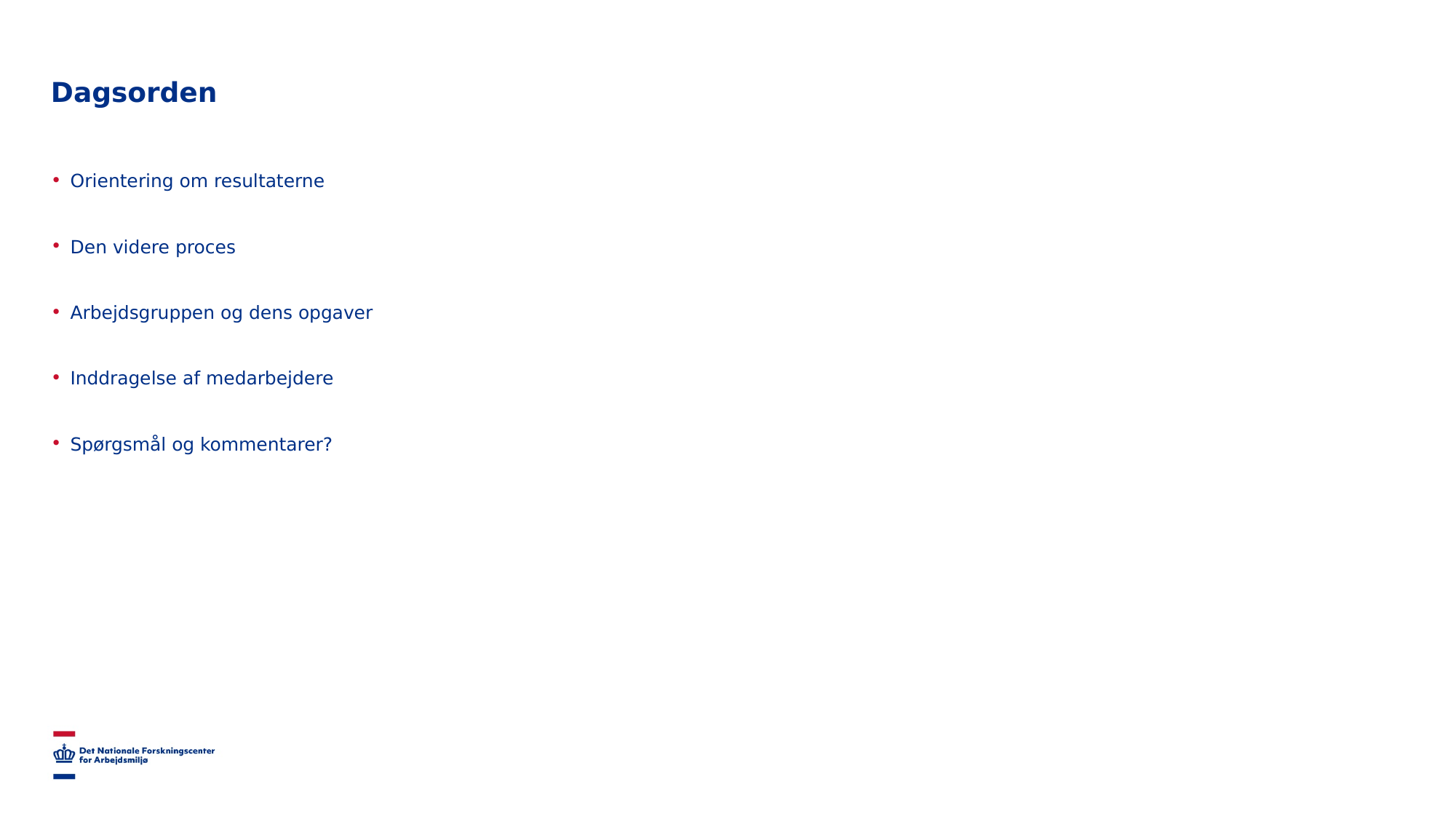

# Dagsorden
Orientering om resultaterne

Den videre proces

Arbejdsgruppen og dens opgaver

Inddragelse af medarbejdere

Spørgsmål og kommentarer?